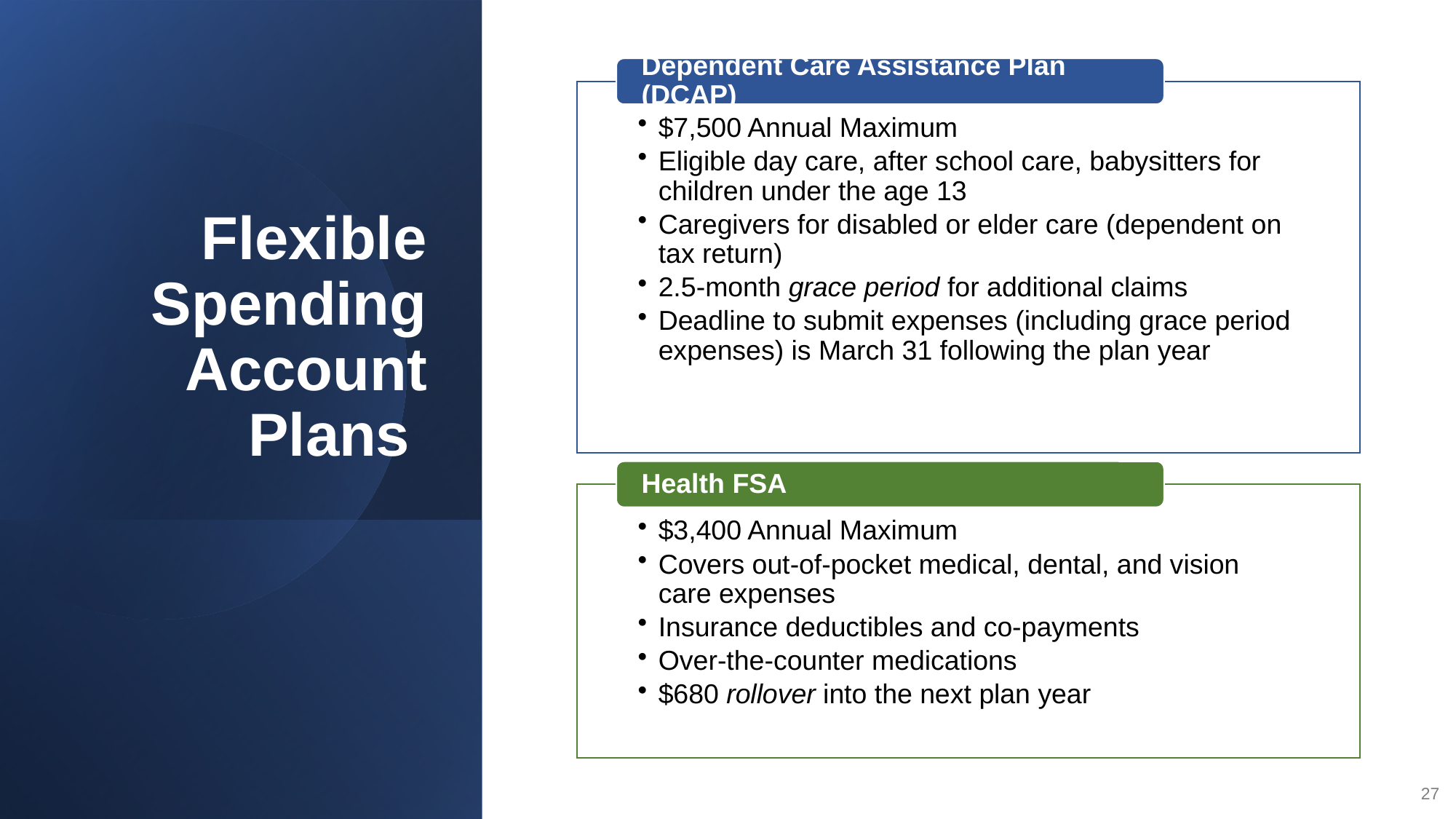

$7,500 Annual Maximum
Eligible day care, after school care, babysitters for children under the age 13
Caregivers for disabled or elder care (dependent on tax return)
2.5-month grace period for additional claims
Deadline to submit expenses (including grace period expenses) is March 31 following the plan year
Dependent Care Assistance Plan (DCAP)
$3,400 Annual Maximum
Covers out-of-pocket medical, dental, and vision care expenses
Insurance deductibles and co-payments
Over-the-counter medications
$680 rollover into the next plan year
Health FSA
Flexible Spending Account Plans

27